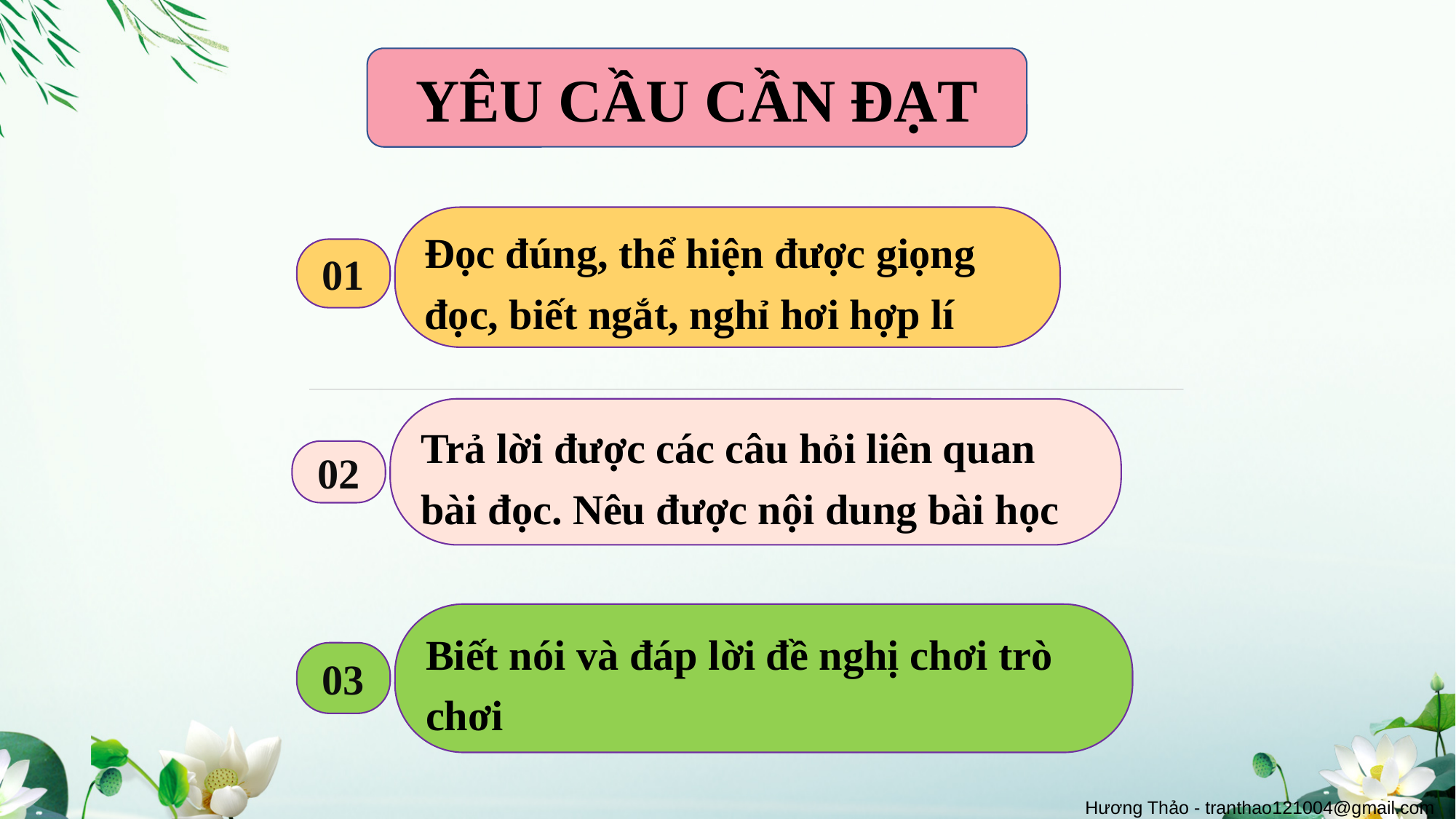

YÊU CẦU CẦN ĐẠT
Đọc đúng, thể hiện được giọng đọc, biết ngắt, nghỉ hơi hợp lí
01
Trả lời được các câu hỏi liên quan bài đọc. Nêu được nội dung bài học
02
Biết nói và đáp lời đề nghị chơi trò chơi
03